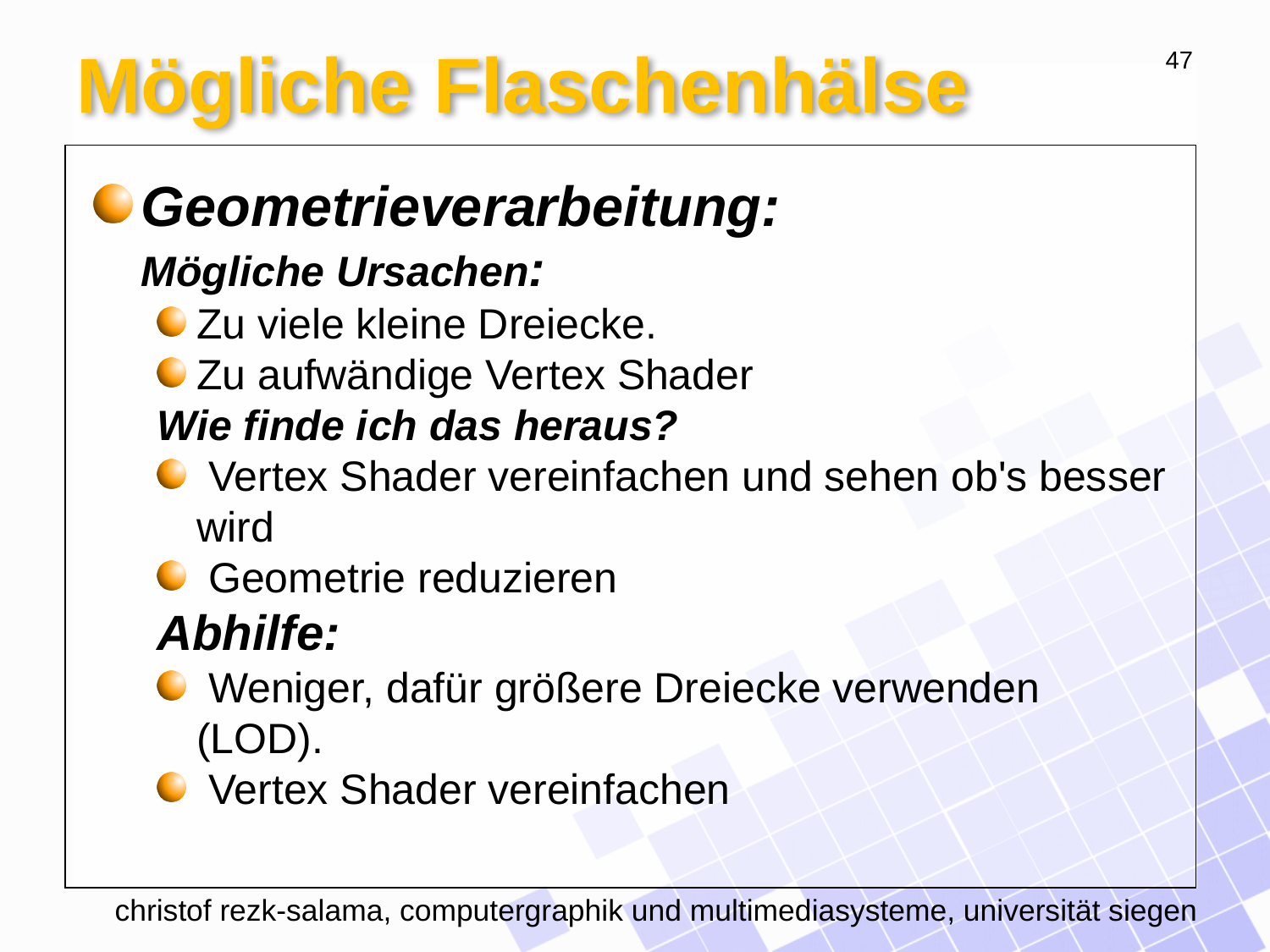

# Mögliche Flaschenhälse
Geometrieverarbeitung:
Mögliche Ursachen:
Zu viele kleine Dreiecke.
Zu aufwändige Vertex Shader
Wie finde ich das heraus?
 Vertex Shader vereinfachen und sehen ob's besser wird
 Geometrie reduzieren
Abhilfe:
 Weniger, dafür größere Dreiecke verwenden (LOD).
 Vertex Shader vereinfachen